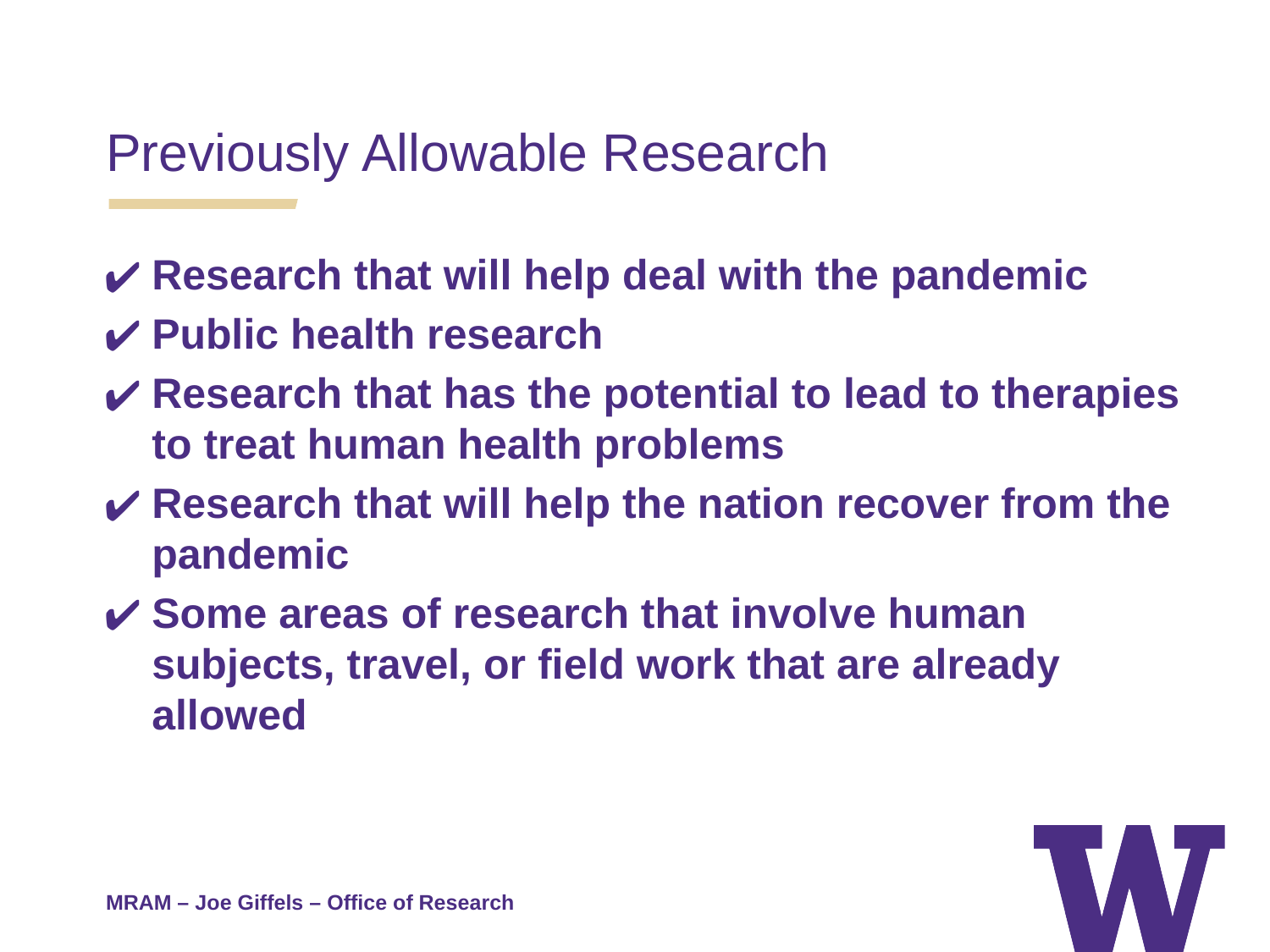

Previously Allowable Research
Research that will help deal with the pandemic
Public health research
Research that has the potential to lead to therapies to treat human health problems
Research that will help the nation recover from the pandemic
Some areas of research that involve human subjects, travel, or field work that are already allowed
MRAM – Joe Giffels – Office of Research